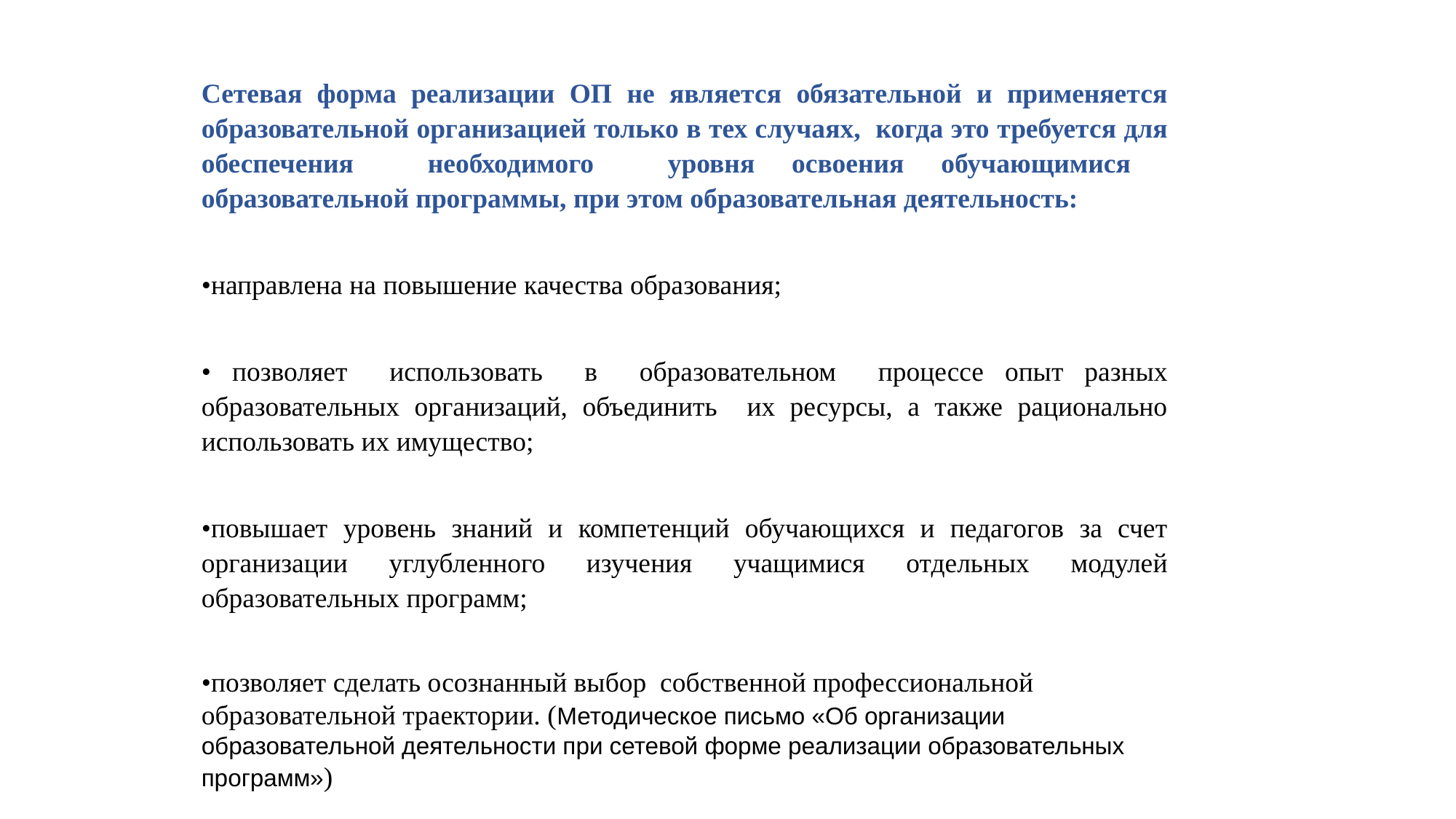

Сетевая форма реализации ОП не является обязательной и применяется образовательной организацией только в тех случаях,  когда это требуется для обеспечения  необходимого  уровня освоения обучающимися  образовательной программы, при этом образовательная деятельность:

•направлена на повышение качества образования;

• позволяет  использовать  в  образовательном  процессе опыт разных образовательных организаций, объединить  их ресурсы, а также рационально использовать их имущество;

•повышает уровень знаний и компетенций обучающихся и педагогов за счет организации  углубленного  изучения  учащимися  отдельных  модулей образовательных программ;

•позволяет сделать осознанный выбор  собственной профессиональной образовательной траектории. (Методическое письмо «Об организации образовательной деятельности при сетевой форме реализации образовательных программ»)